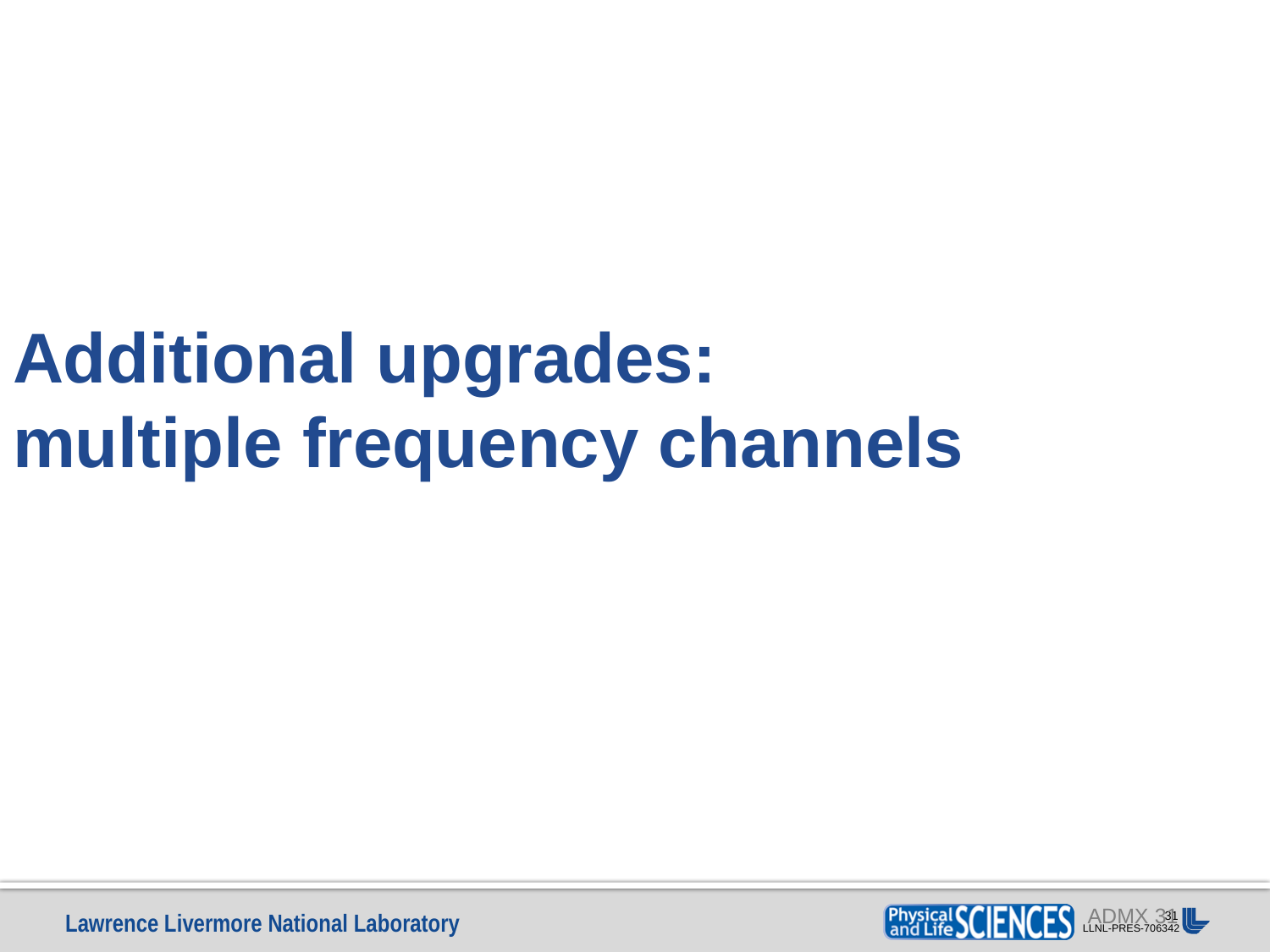

# Additional upgrades: multiple frequency channels
ADMX 31